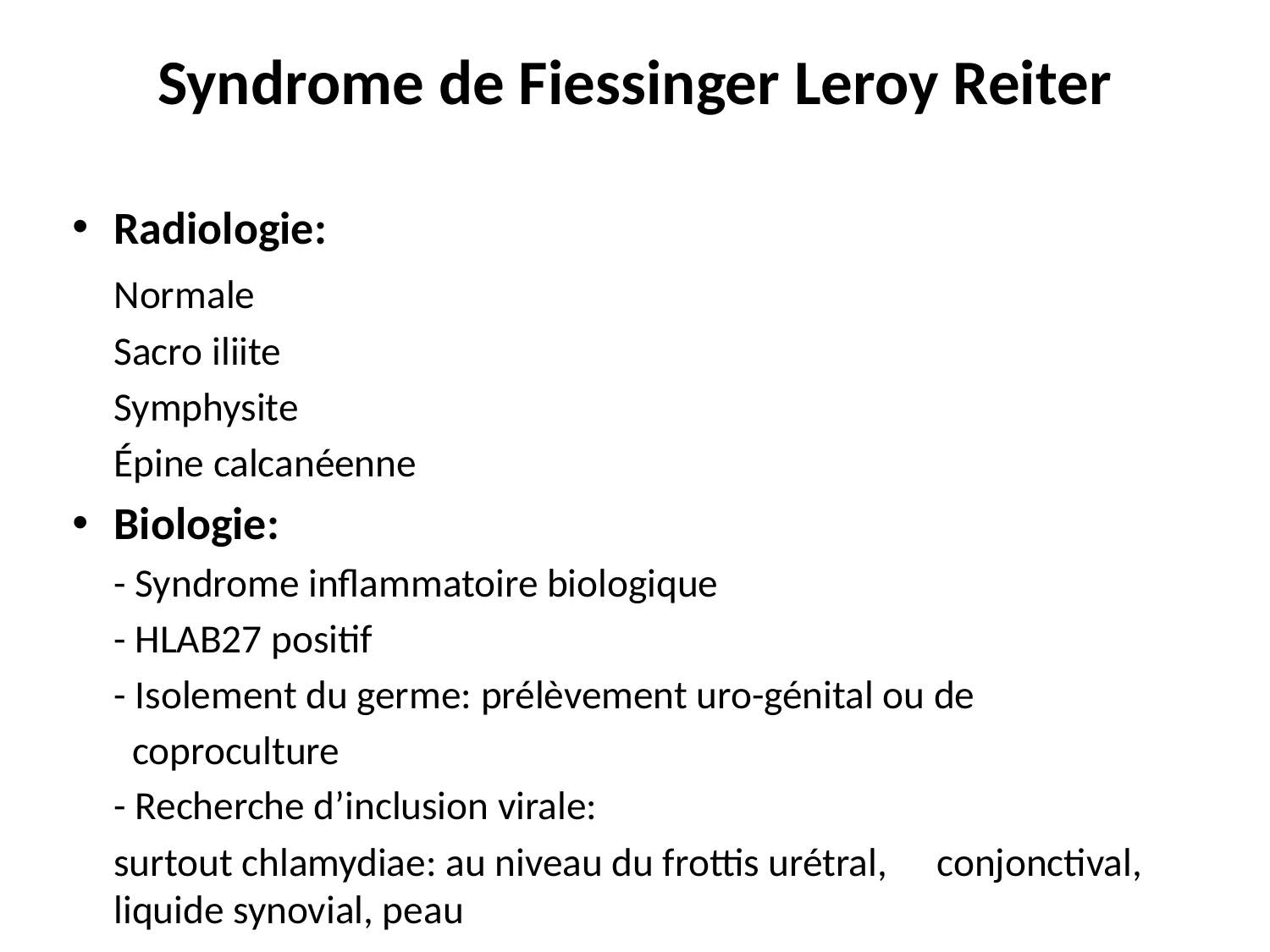

# Syndrome de Fiessinger Leroy Reiter
Radiologie:
	Normale
	Sacro iliite
	Symphysite
	Épine calcanéenne
Biologie:
	- Syndrome inflammatoire biologique
	- HLAB27 positif
	- Isolement du germe: prélèvement uro-génital ou de
	  coproculture
	- Recherche d’inclusion virale:
		surtout chlamydiae: au niveau du frottis urétral, 	conjonctival, liquide synovial, peau